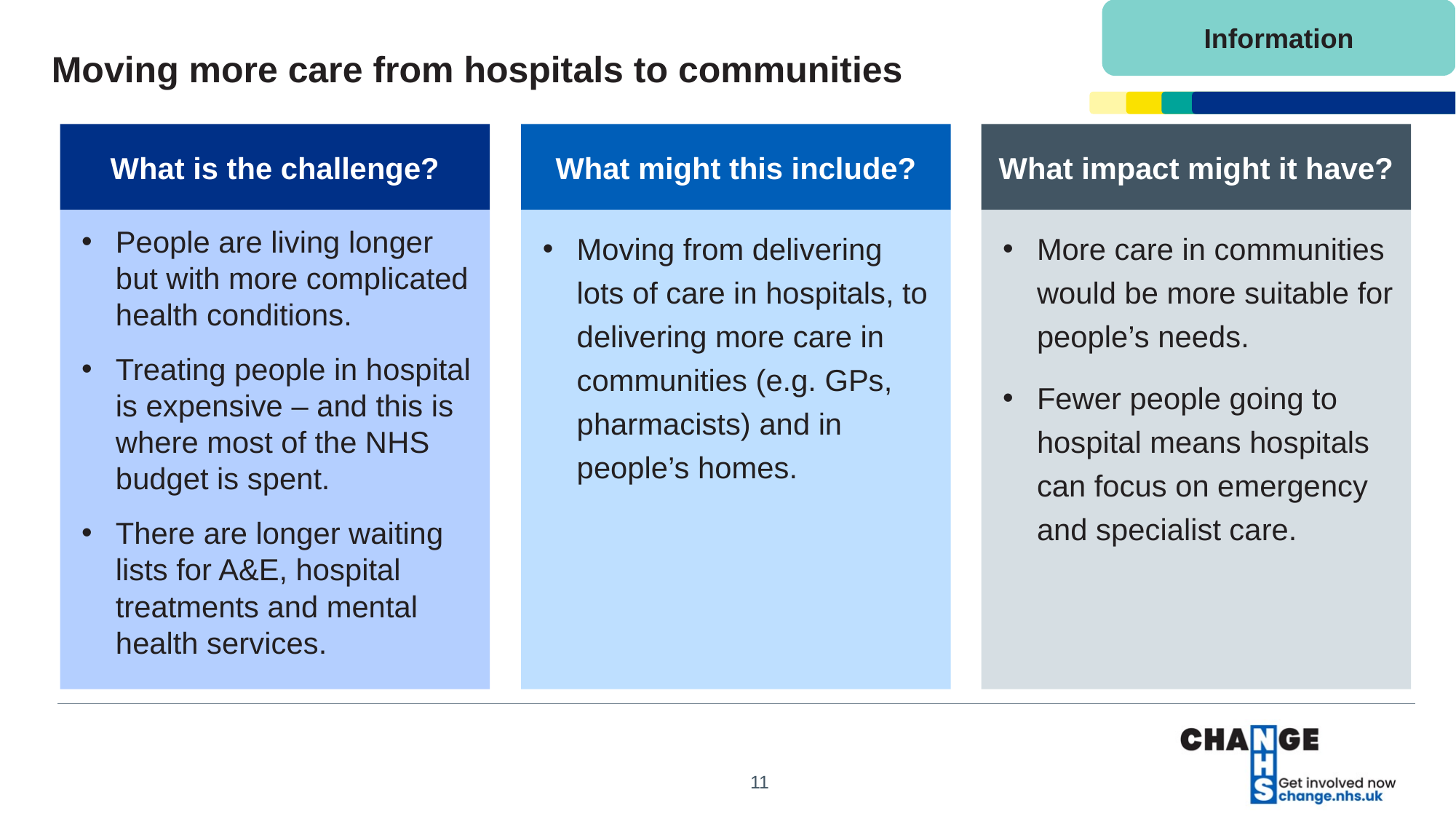

Information
# Moving more care from hospitals to communities
What is the challenge?
What might this include?
What impact might it have?
People are living longer but with more complicated health conditions.
Treating people in hospital is expensive – and this is where most of the NHS budget is spent.
There are longer waiting lists for A&E, hospital treatments and mental health services.
More care in communities would be more suitable for people’s needs.
Fewer people going to hospital means hospitals can focus on emergency and specialist care.
Moving from delivering lots of care in hospitals, to delivering more care in communities (e.g. GPs, pharmacists) and in people’s homes.